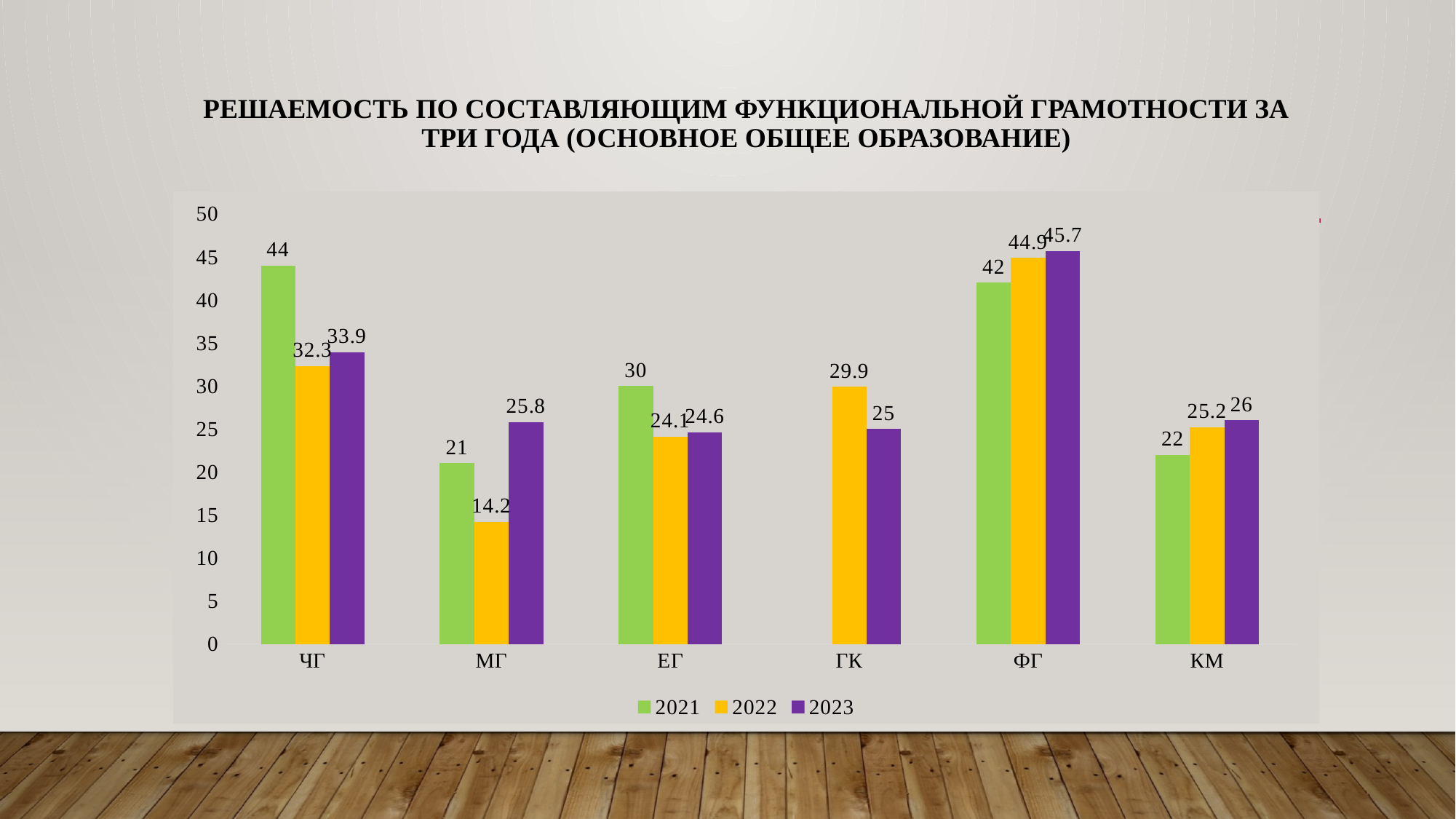

# Решаемость по составляющим функциональной грамотности за три года (основное общее образование)

### Chart

| Category | 2021 | 2022 | 2023 |
|---|---|---|---|
| ЧГ | 44.0 | 32.3 | 33.9 |
| МГ | 21.0 | 14.2 | 25.8 |
| ЕГ | 30.0 | 24.1 | 24.6 |
| ГК | None | 29.9 | 25.0 |
| ФГ | 42.0 | 44.9 | 45.7 |
| КМ | 22.0 | 25.2 | 26.0 |